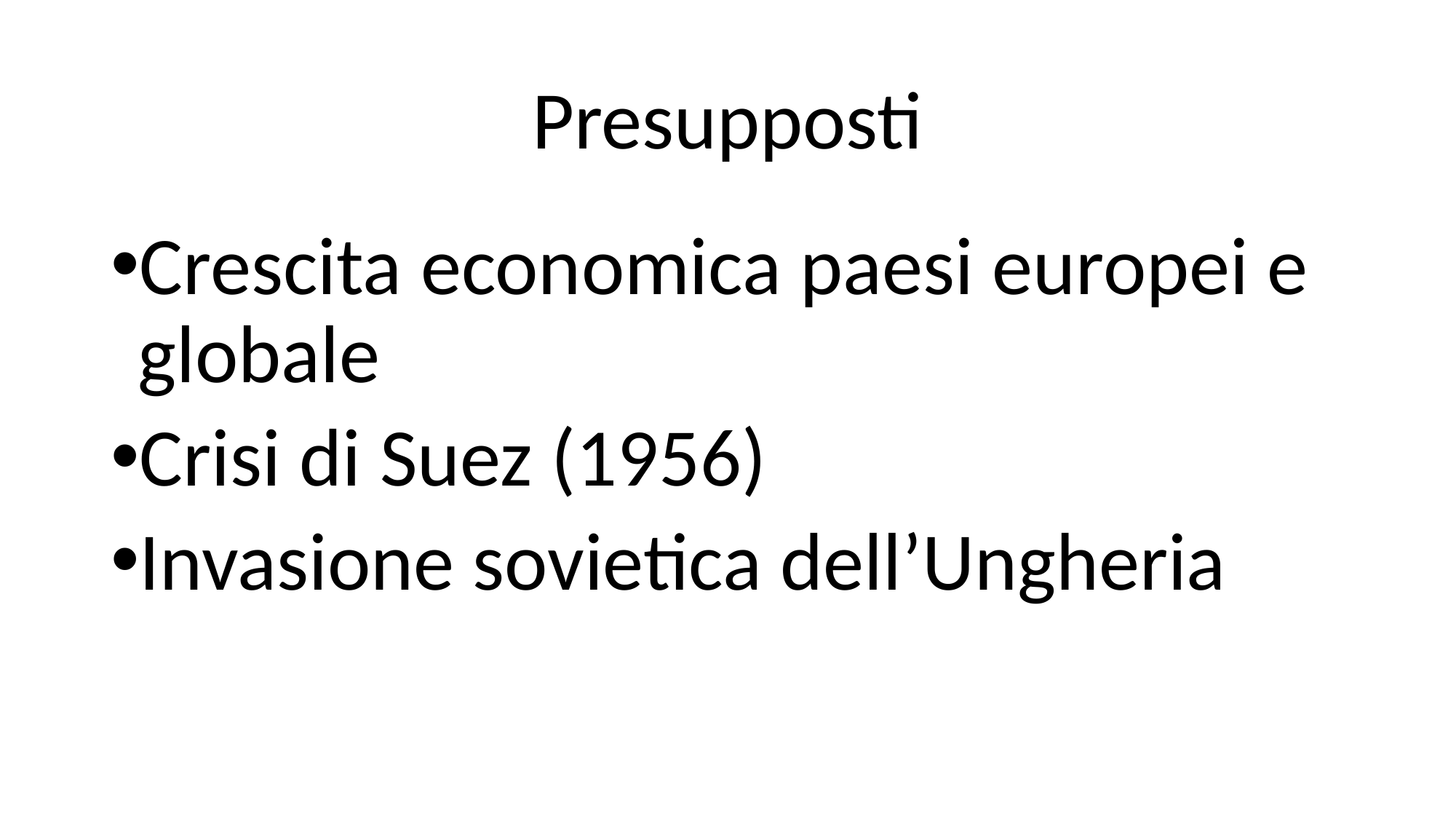

# Presupposti
Crescita economica paesi europei e globale
Crisi di Suez (1956)
Invasione sovietica dell’Ungheria